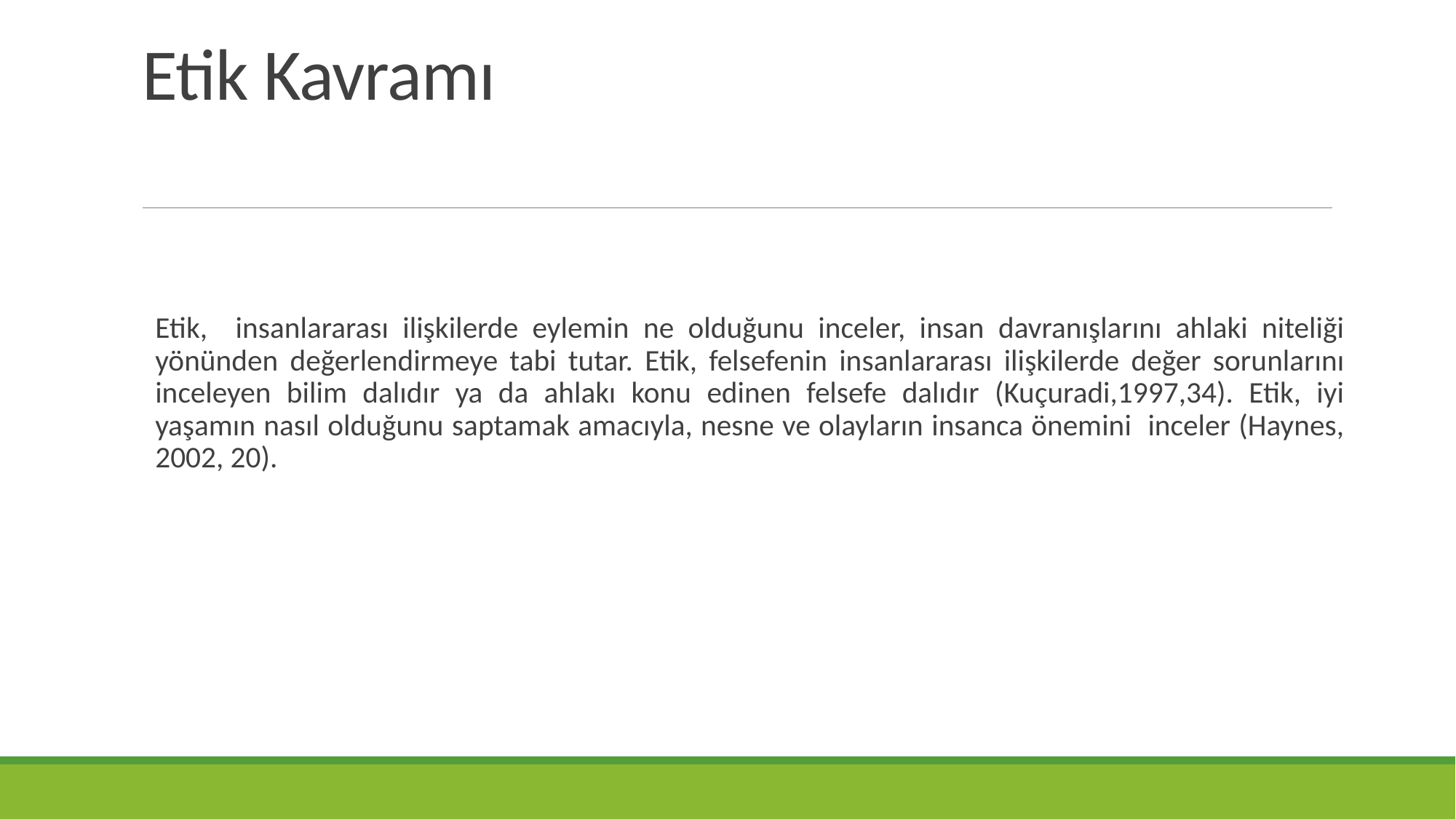

# Etik Kavramı
Etik,  insanlararası ilişkilerde eylemin ne olduğunu inceler, insan davranışlarını ahlaki niteliği yönünden değerlendirmeye tabi tutar. Etik, felsefenin insanlararası ilişkilerde değer sorunlarını inceleyen bilim dalıdır ya da ahlakı konu edinen felsefe dalıdır (Kuçuradi,1997,34). Etik, iyi yaşamın nasıl olduğunu saptamak amacıyla, nesne ve olayların insanca önemini  inceler (Haynes, 2002, 20).